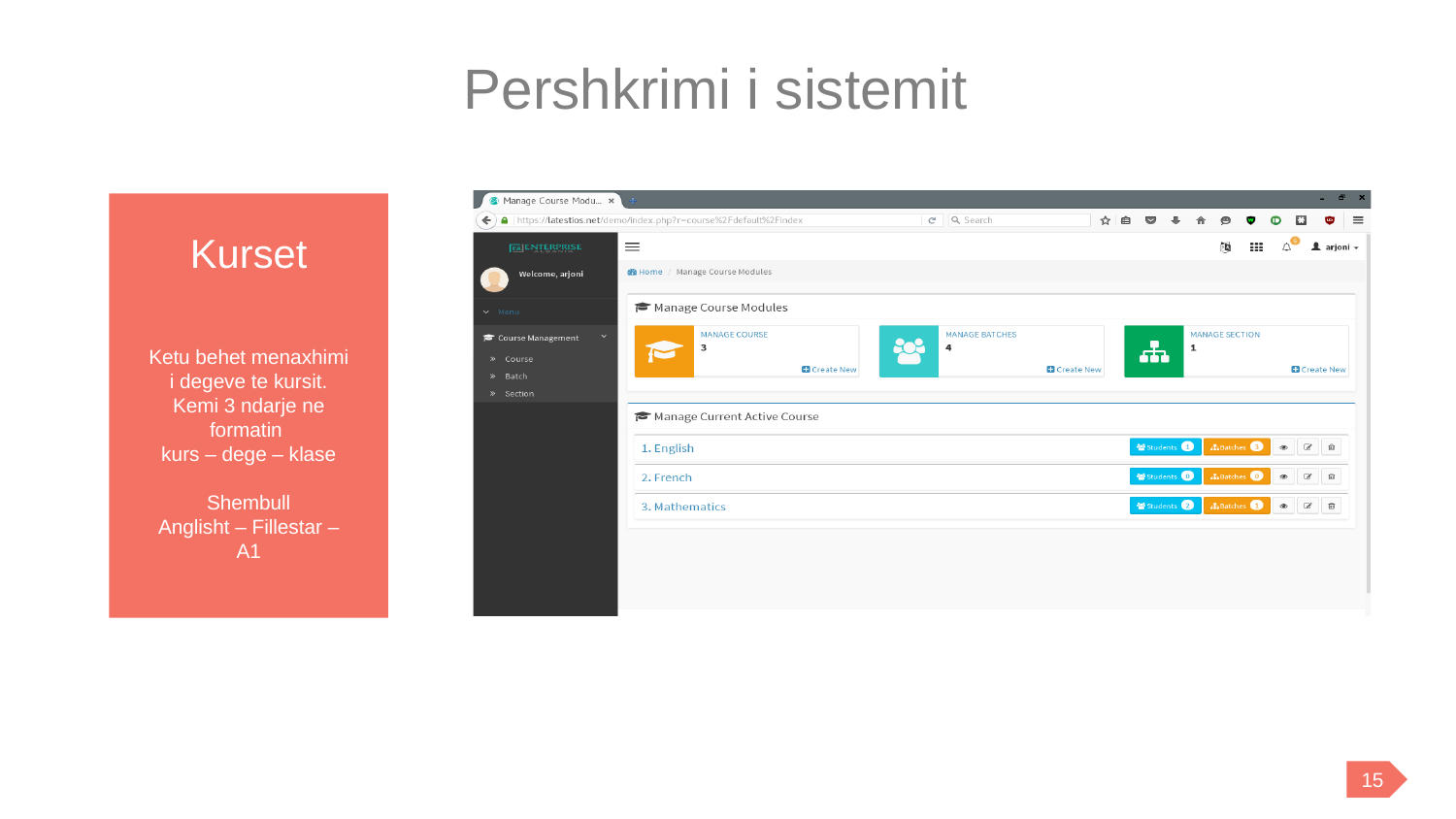

Pershkrimi i sistemit

Kurset
Ketu behet menaxhimi i degeve te kursit. Kemi 3 ndarje ne formatin
kurs – dege – klase

Shembull
Anglisht – Fillestar – A1

15